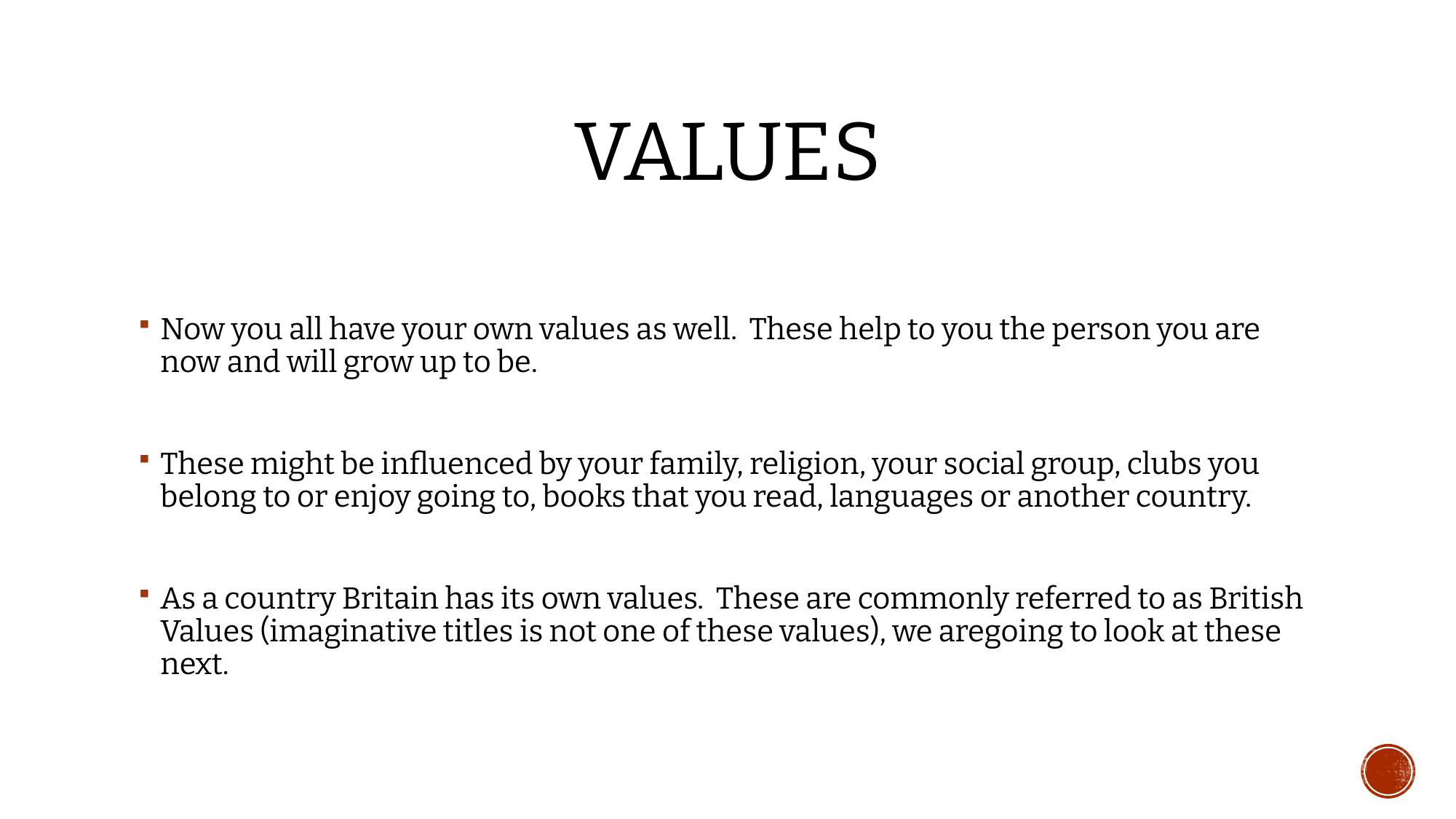

# Values

Now you all have your own values as well.  These help to you the person you are now and will grow up to be.

These might be influenced by your family, religion, your social group, clubs you belong to or enjoy going to, books that you read, languages or another country.

As a country Britain has its own values.  These are commonly referred to as British Values (imaginative titles is not one of these values), we aregoing to look at these next.